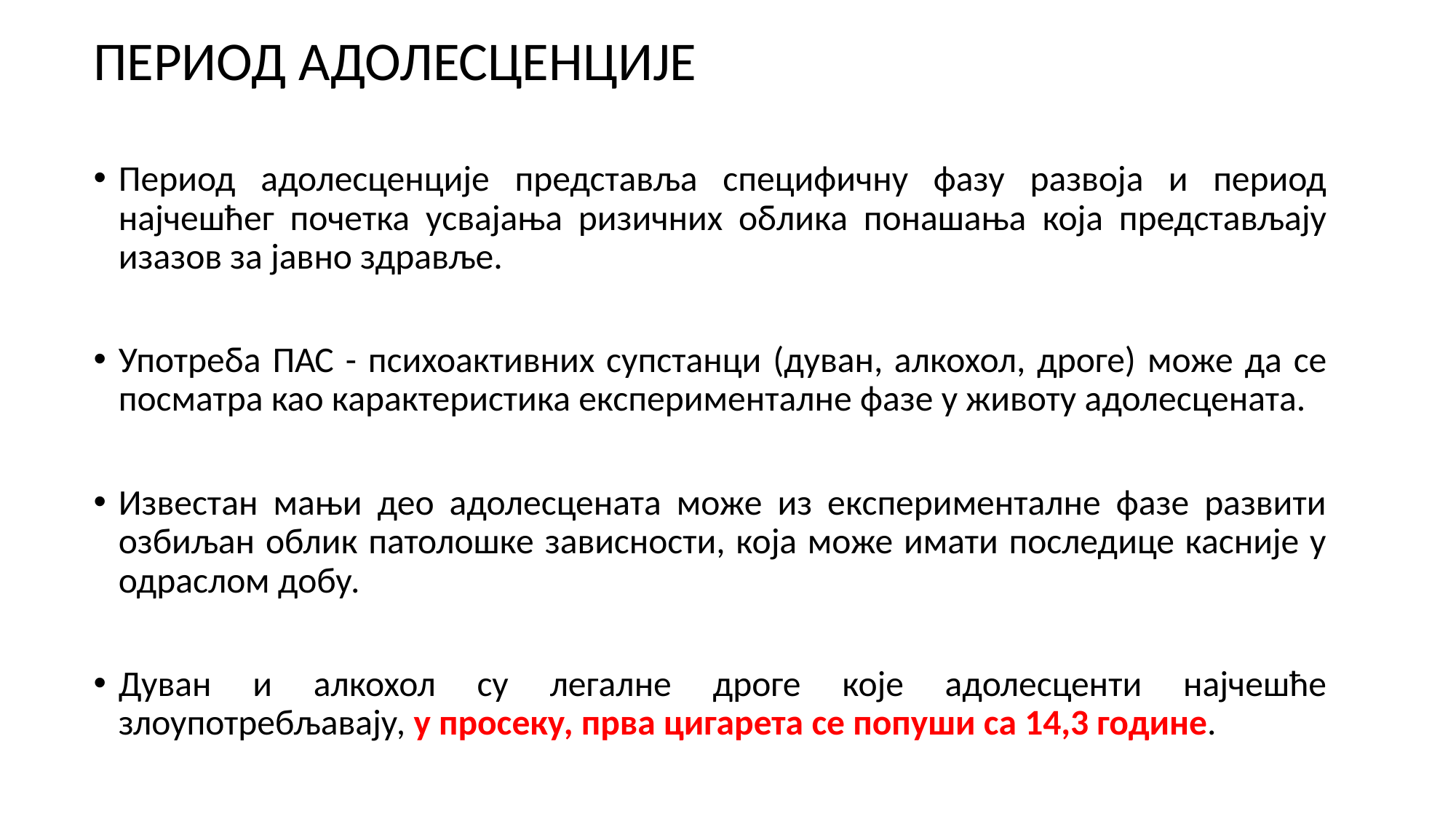

ПЕРИОД АДОЛЕСЦЕНЦИЈЕ
#
Период адолесценције представља специфичну фазу развоја и период најчешћег почетка усвајања ризичних облика понашања која представљају изазов за јавно здравље.

Употреба ПАС - психоактивних супстанци (дуван, алкохол, дроге) може да се посматра као карактеристика експерименталне фазе у животу адолесцената.

Известан мањи део адолесцената може из експерименталне фазе развити озбиљан облик патолошке зависности, која може имати последице касније у одраслом добу.

Дуван и алкохол су легалне дроге које адолесценти најчешће злоупотребљавају, у просеку, прва цигарета се попуши са 14,3 године.